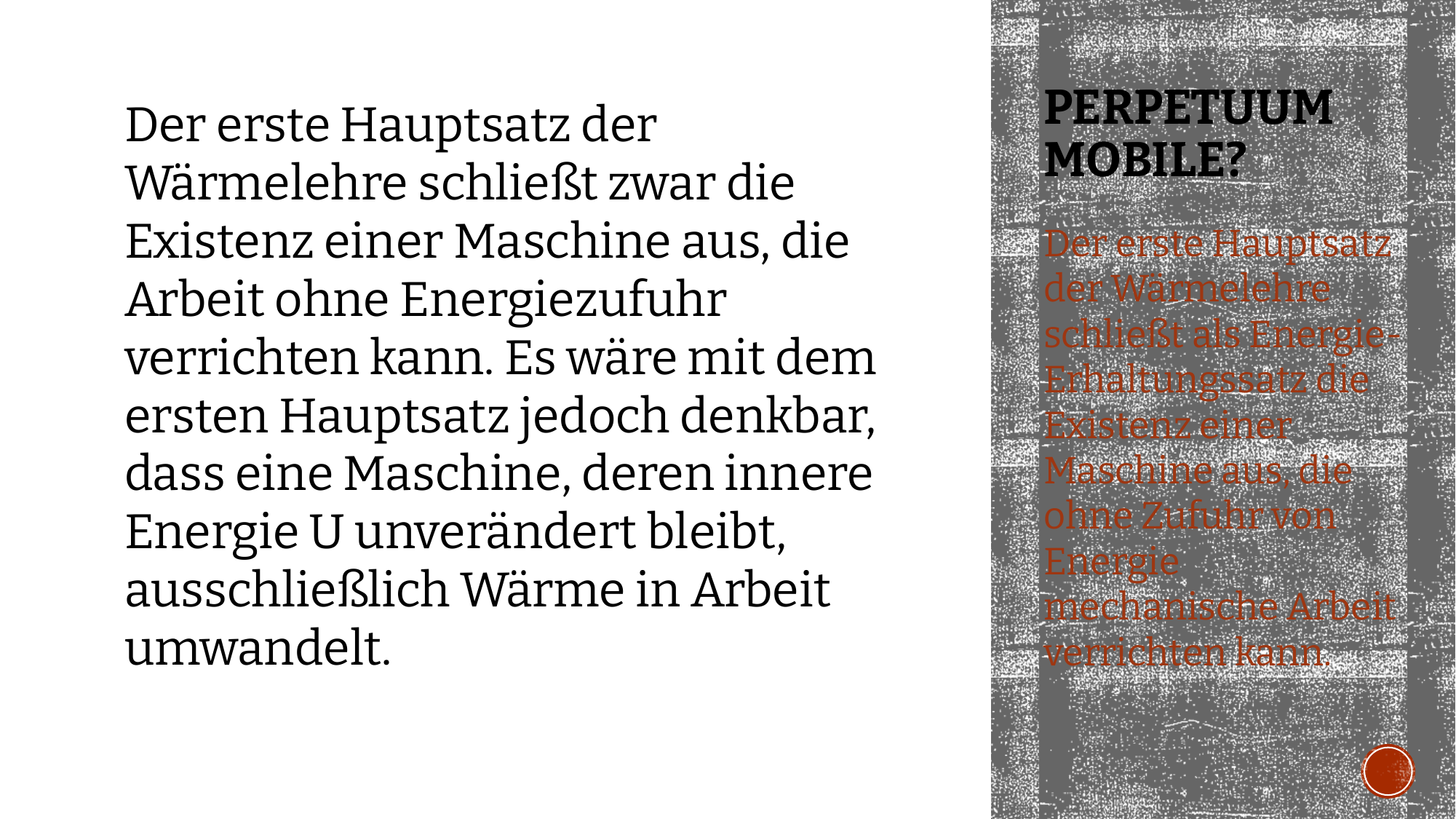

# Perpetuum mobile?
Der erste Hauptsatz der Wärmelehre schließt zwar die Existenz einer Maschine aus, die Arbeit ohne Energiezufuhr verrichten kann. Es wäre mit dem ersten Hauptsatz jedoch denkbar, dass eine Maschine, deren innere Energie U unverändert bleibt, ausschließlich Wärme in Arbeit umwandelt.
Der erste Hauptsatz der Wärmelehre schließt als Energie-Erhaltungssatz die Existenz einer Maschine aus, die ohne Zufuhr von Energie mechanische Arbeit verrichten kann.